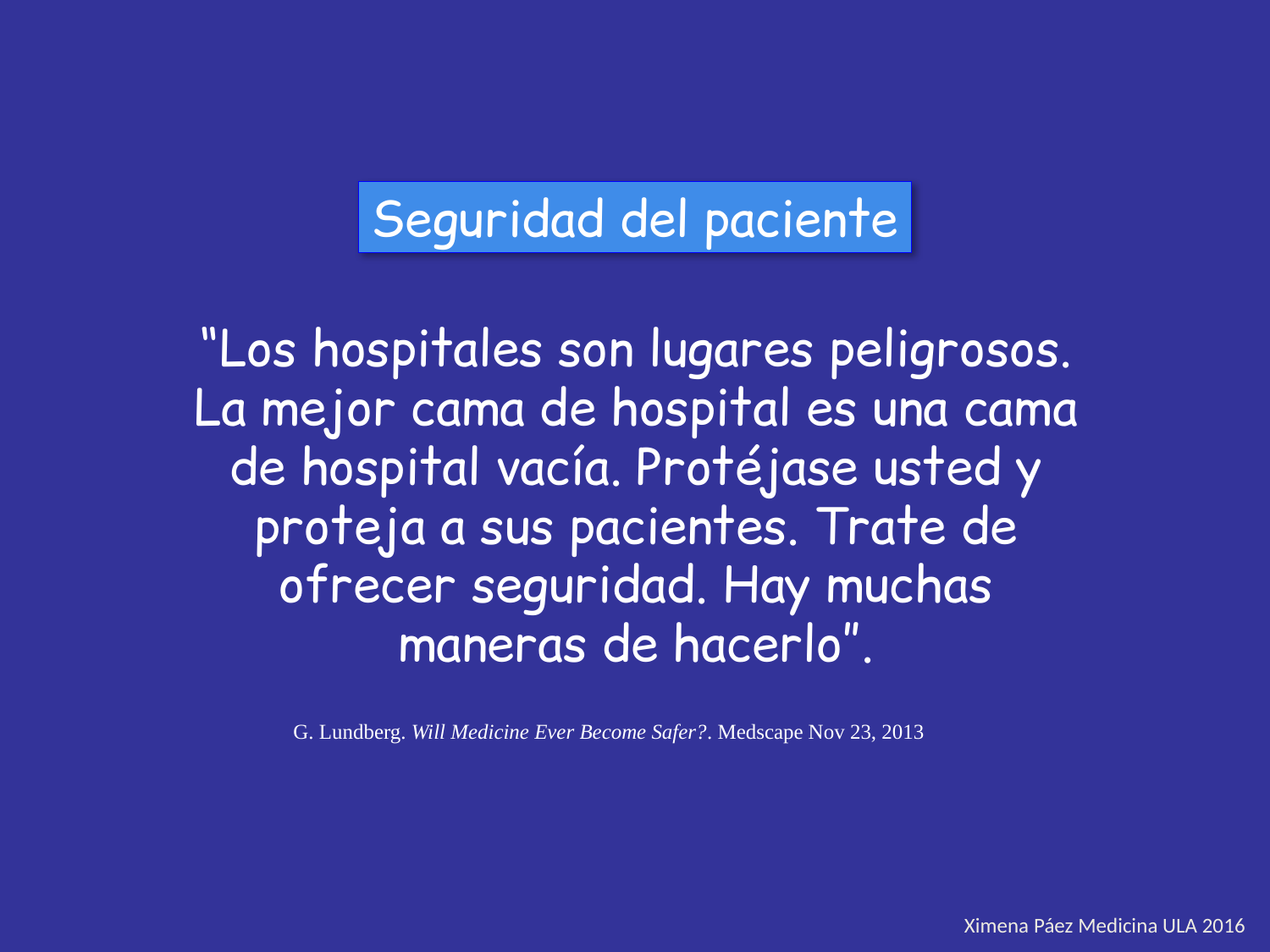

Seguridad del paciente
“Los hospitales son lugares peligrosos. La mejor cama de hospital es una cama de hospital vacía. Protéjase usted y proteja a sus pacientes. Trate de ofrecer seguridad. Hay muchas maneras de hacerlo”.
G. Lundberg. Will Medicine Ever Become Safer?. Medscape Nov 23, 2013
Ximena Páez Medicina ULA 2016